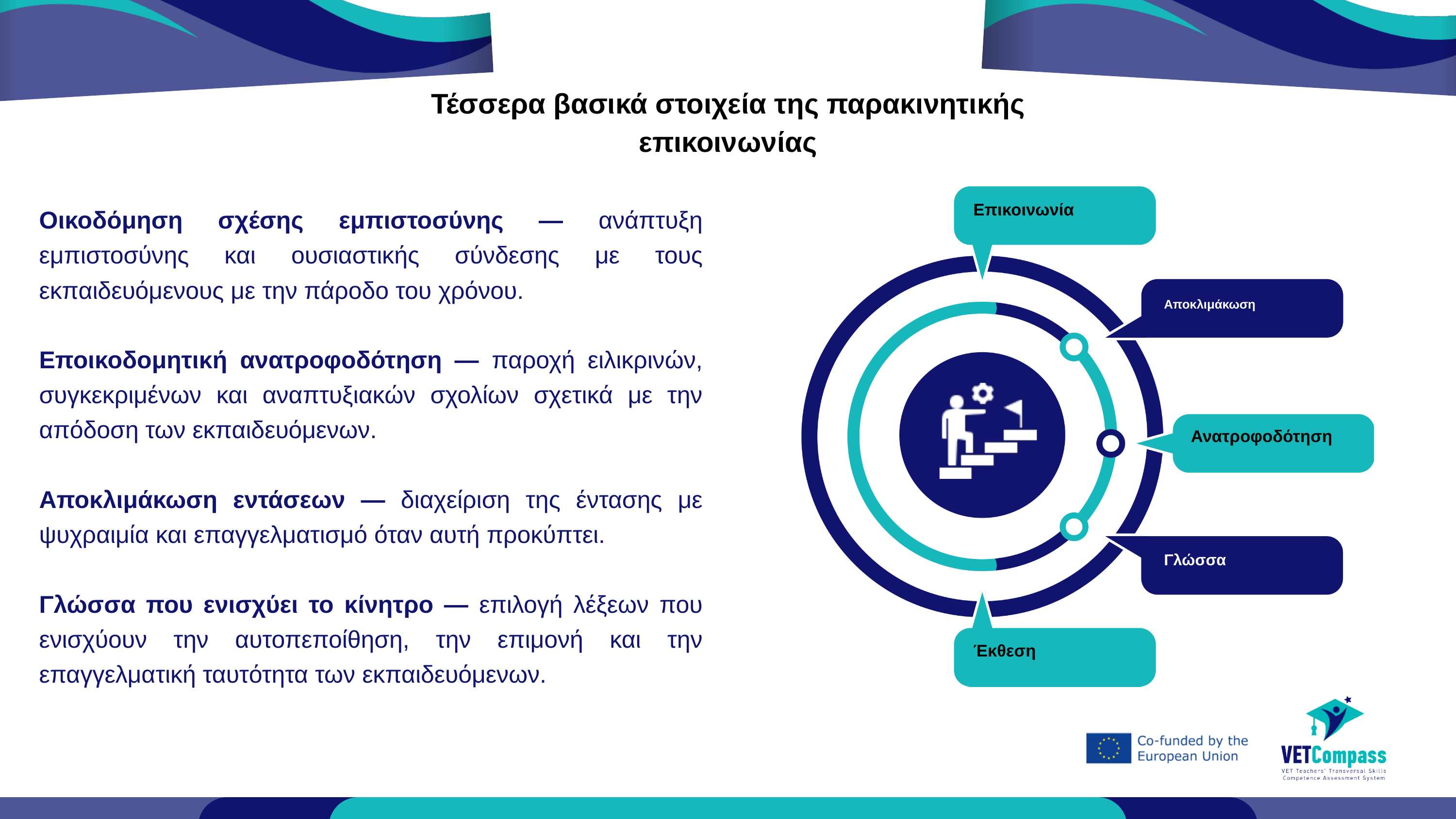

Τέσσερα βασικά στοιχεία της παρακινητικής επικοινωνίας

Επικοινωνία
Οικοδόμηση σχέσης εμπιστοσύνης — ανάπτυξη εμπιστοσύνης και ουσιαστικής σύνδεσης με τους εκπαιδευόμενους με την πάροδο του χρόνου.

Εποικοδομητική ανατροφοδότηση — παροχή ειλικρινών, συγκεκριμένων και αναπτυξιακών σχολίων σχετικά με την απόδοση των εκπαιδευόμενων.

Αποκλιμάκωση εντάσεων — διαχείριση της έντασης με ψυχραιμία και επαγγελματισμό όταν αυτή προκύπτει.

Γλώσσα που ενισχύει το κίνητρο — επιλογή λέξεων που ενισχύουν την αυτοπεποίθηση, την επιμονή και την επαγγελματική ταυτότητα των εκπαιδευόμενων.

Αποκλιμάκωση

Ανατροφοδότηση
Γλώσσα
Έκθεση